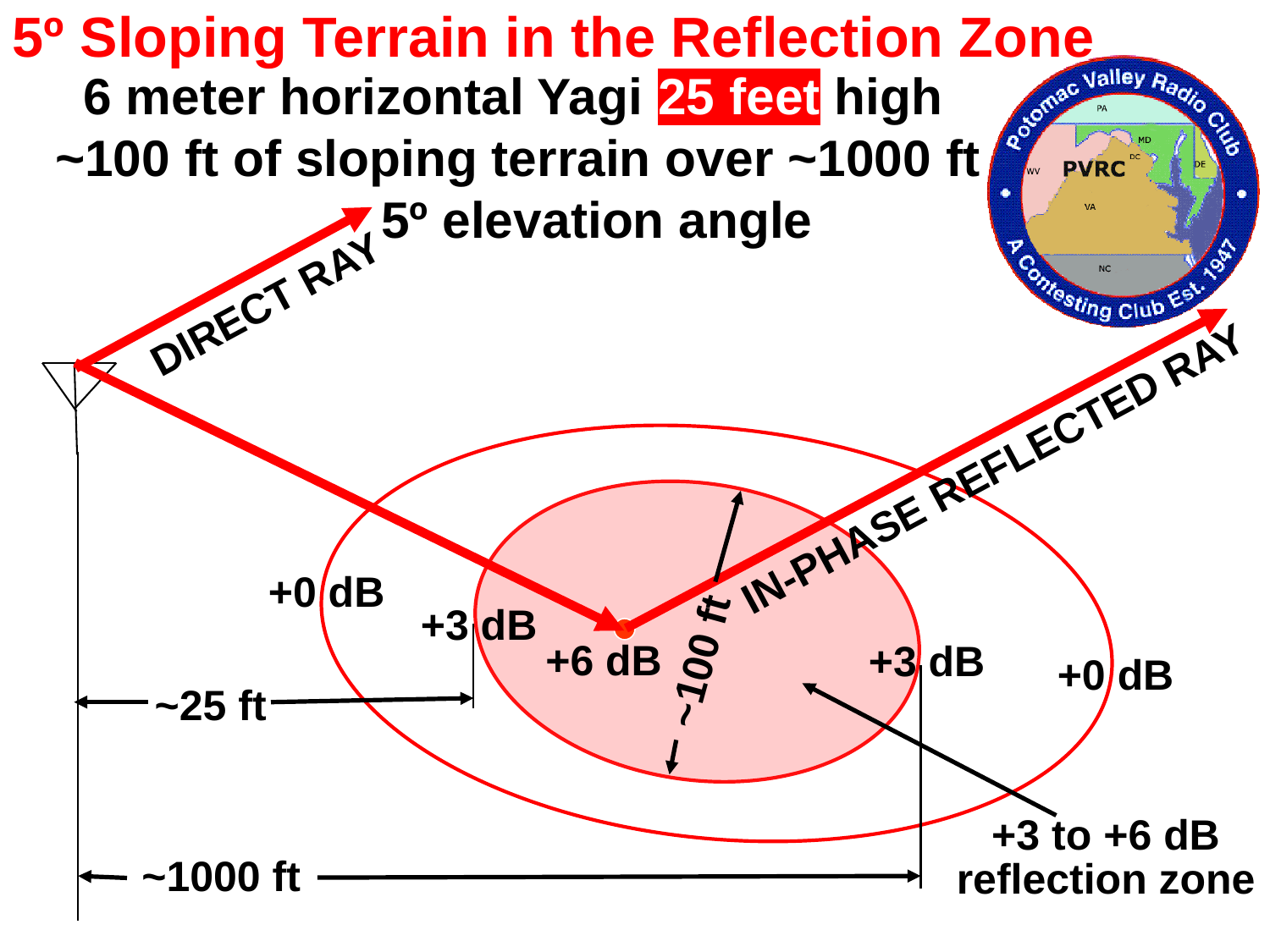

5º Sloping Terrain in the Reflection Zone
     6 meter horizontal Yagi 25 feet high
   ~100 ft of sloping terrain over ~1000 ft
                          5º elevation angle

DIRECT RAY
d

IN-PHASE REFLECTED RAY

 +0 dB
 +3 dB
~100 ft

 +6 dB
 +3 dB
 +0 dB
 ~25 ft
+3 to +6 dB
reflection zone

 ~1000 ft